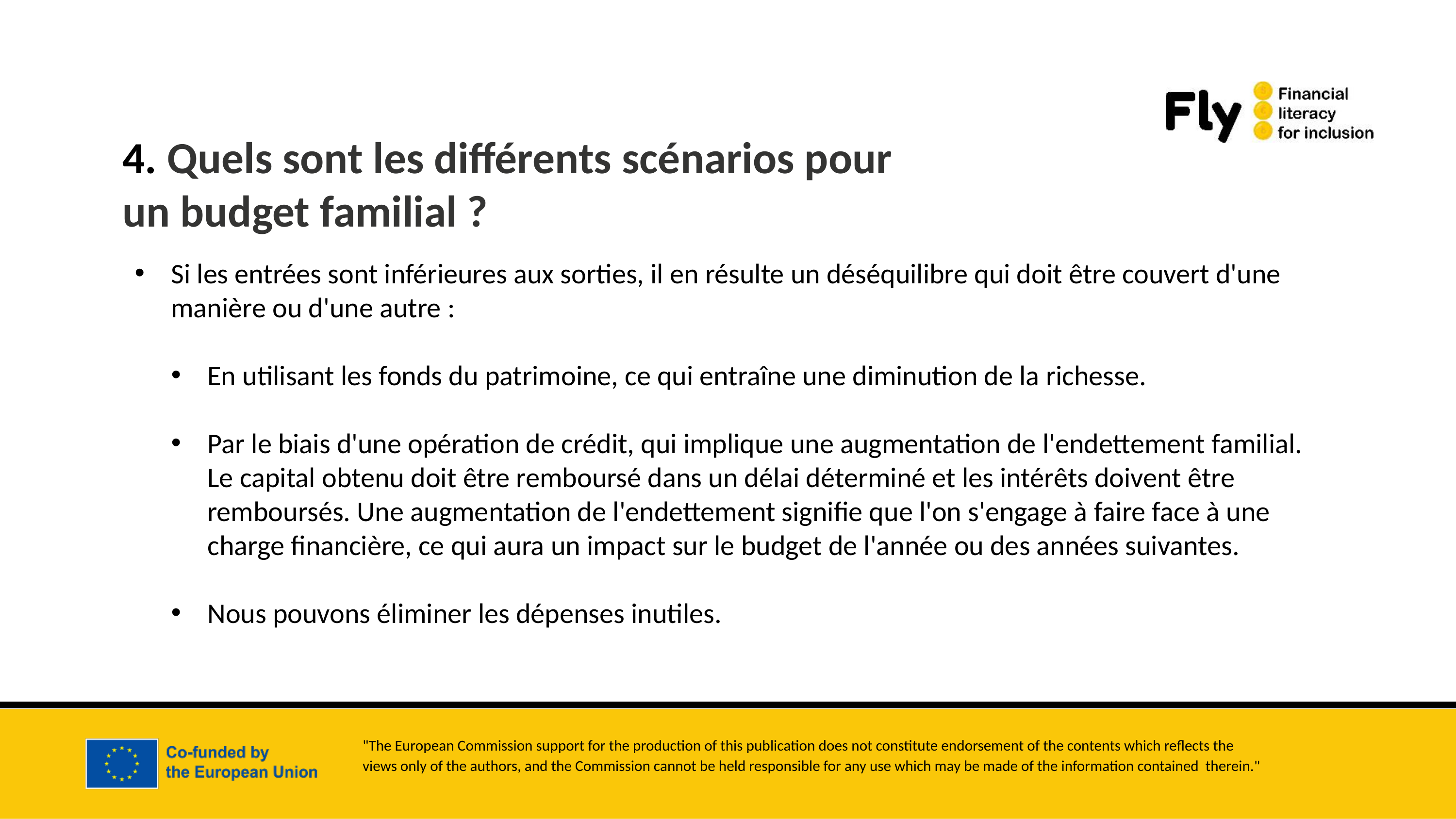

4. Quels sont les différents scénarios pour un budget familial ?
Si les entrées sont inférieures aux sorties, il en résulte un déséquilibre qui doit être couvert d'une manière ou d'une autre :

En utilisant les fonds du patrimoine, ce qui entraîne une diminution de la richesse.

Par le biais d'une opération de crédit, qui implique une augmentation de l'endettement familial. Le capital obtenu doit être remboursé dans un délai déterminé et les intérêts doivent être remboursés. Une augmentation de l'endettement signifie que l'on s'engage à faire face à une charge financière, ce qui aura un impact sur le budget de l'année ou des années suivantes.

Nous pouvons éliminer les dépenses inutiles.